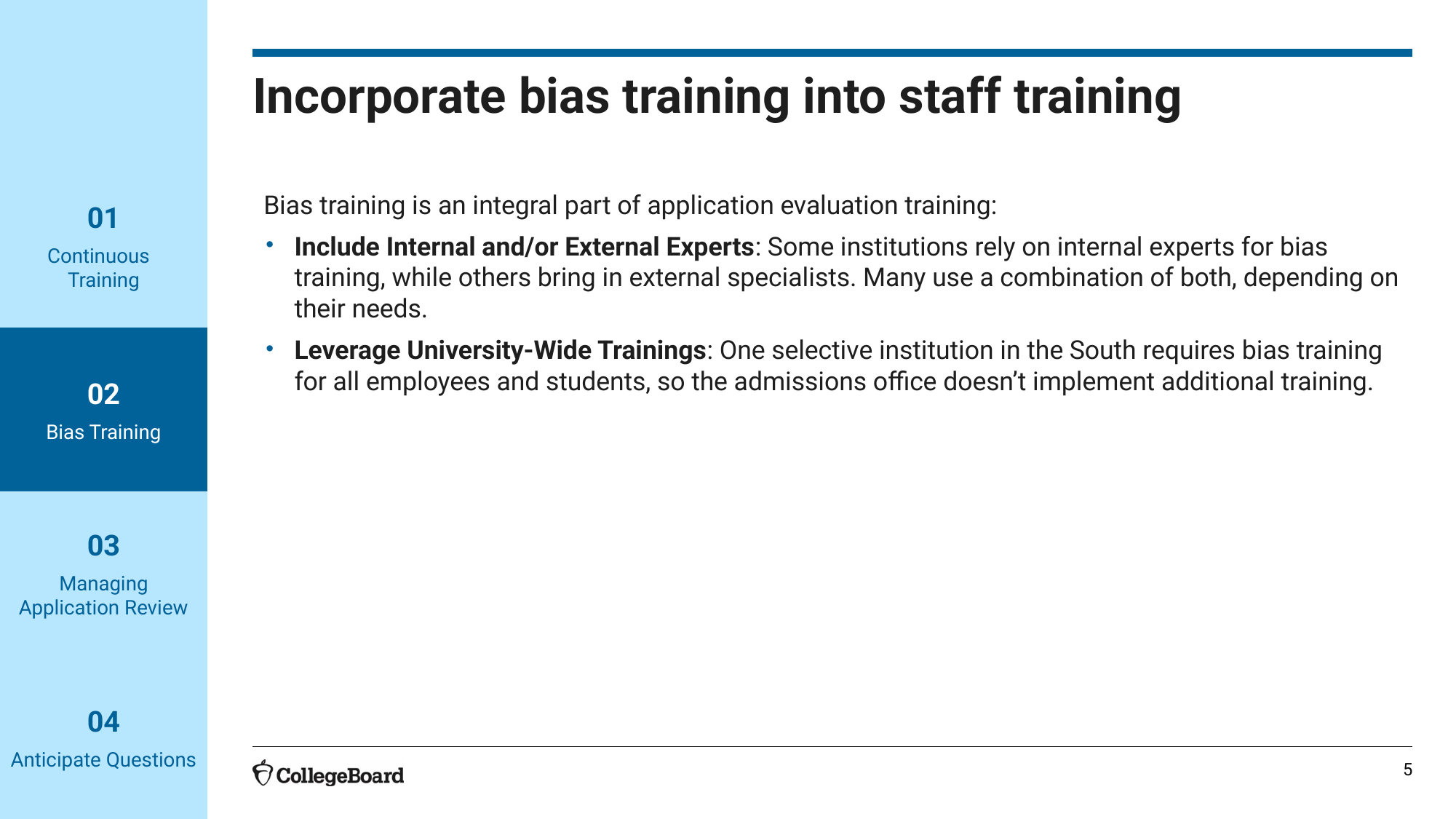

# Incorporate bias training into staff training
01
Continuous   Training
Bias training is an integral part of application evaluation training:
Include Internal and/or External Experts: Some institutions rely on internal experts for bias training, while others bring in external specialists. Many use a combination of both, depending on their needs.
Leverage University-Wide Trainings: One selective institution in the South requires bias training for all employees and students, so the admissions office doesn’t implement additional training.

02
Bias Training
03
Managing Application Review
04
Anticipate Questions